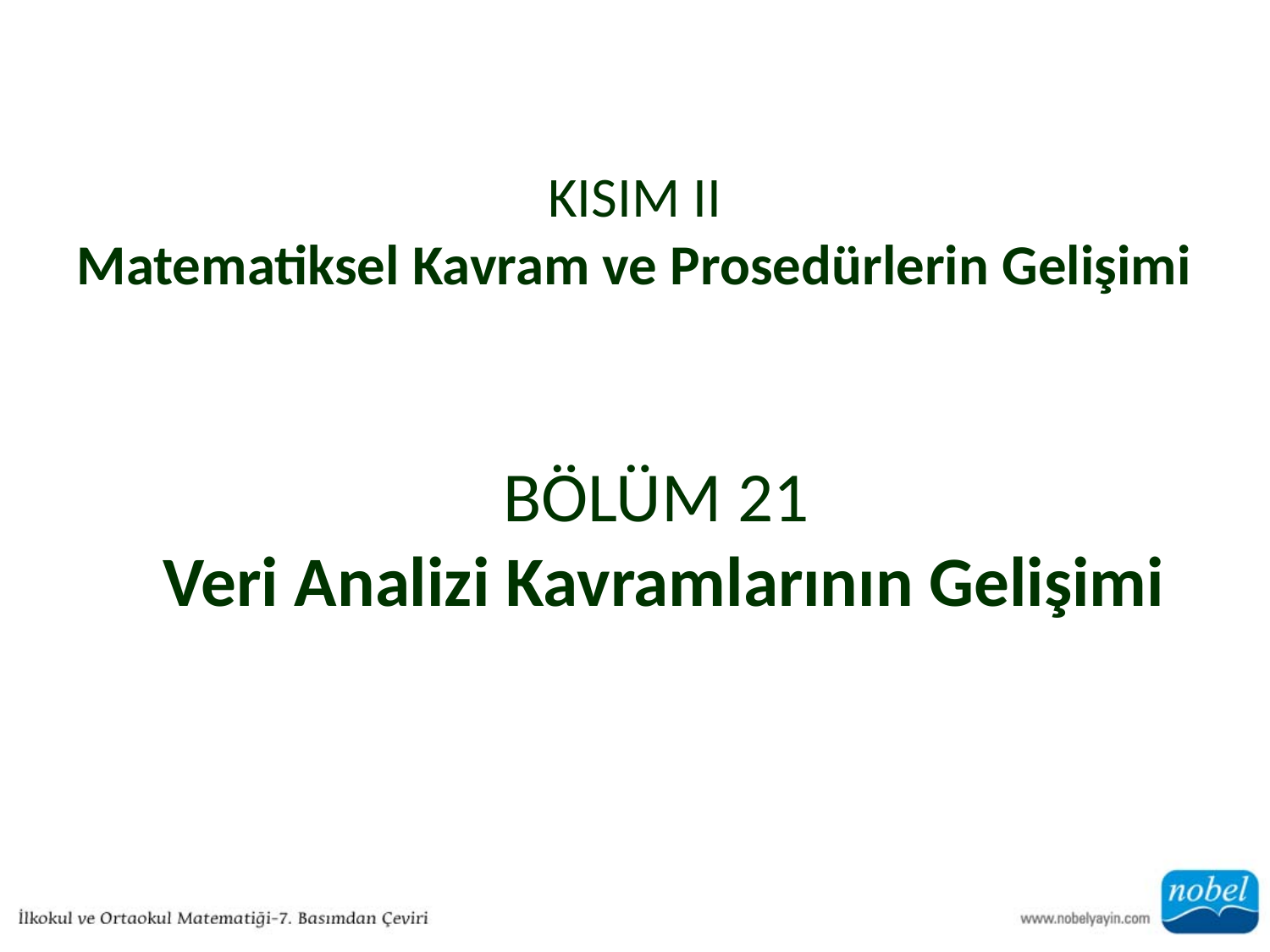

# KISIM II Matematiksel Kavram ve Prosedürlerin Gelişimi
BÖLÜM 21
 Veri Analizi Kavramlarının Gelişimi